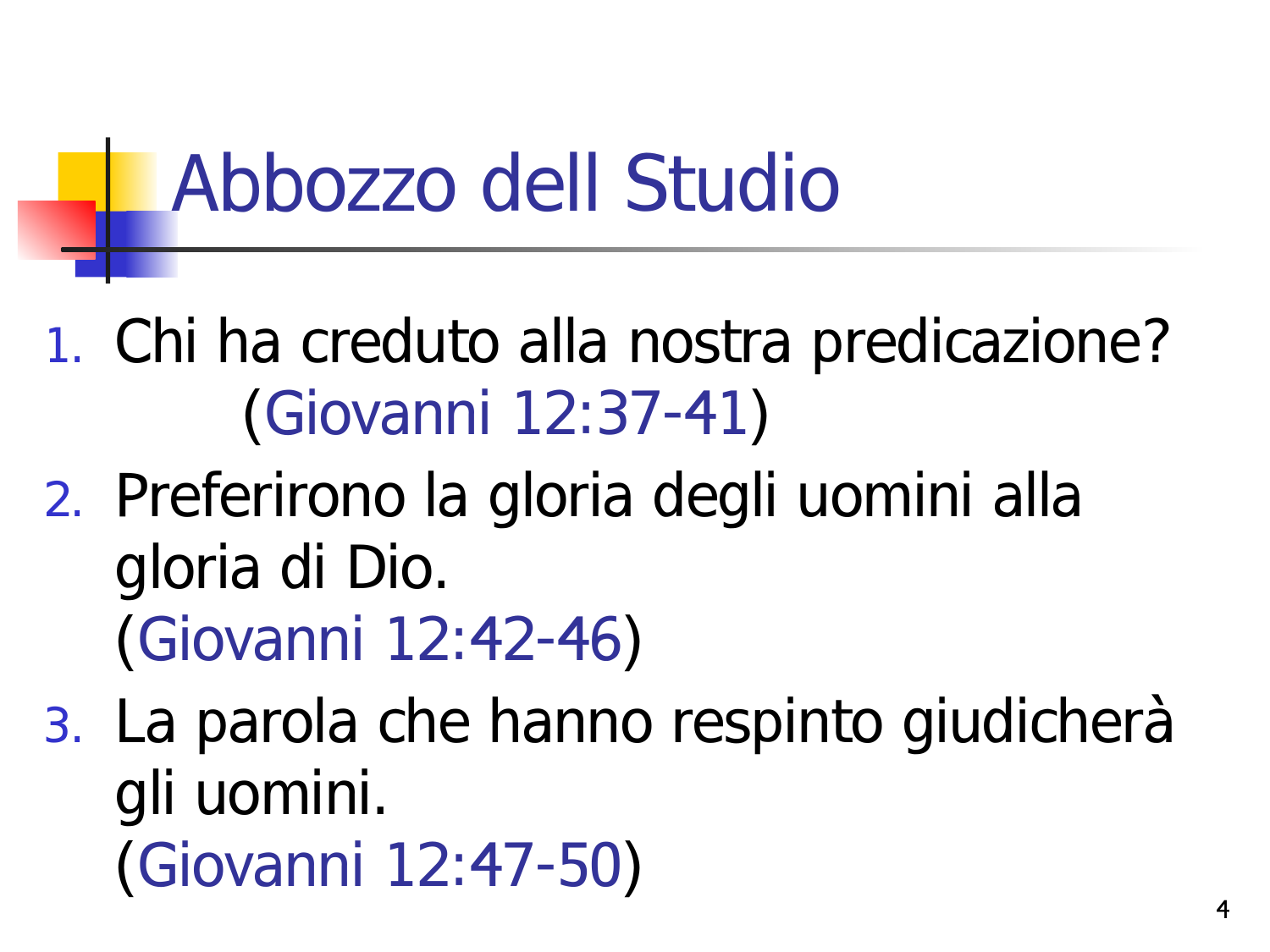

# Abbozzo dell Studio
Chi ha creduto alla nostra predicazione?         	(Giovanni 12:37-41)
Preferirono la gloria degli uomini alla gloria di Dio.            		  	   	(Giovanni 12:42-46)
La parola che hanno respinto giudicherà gli uomini.        					(Giovanni 12:47-50)
4